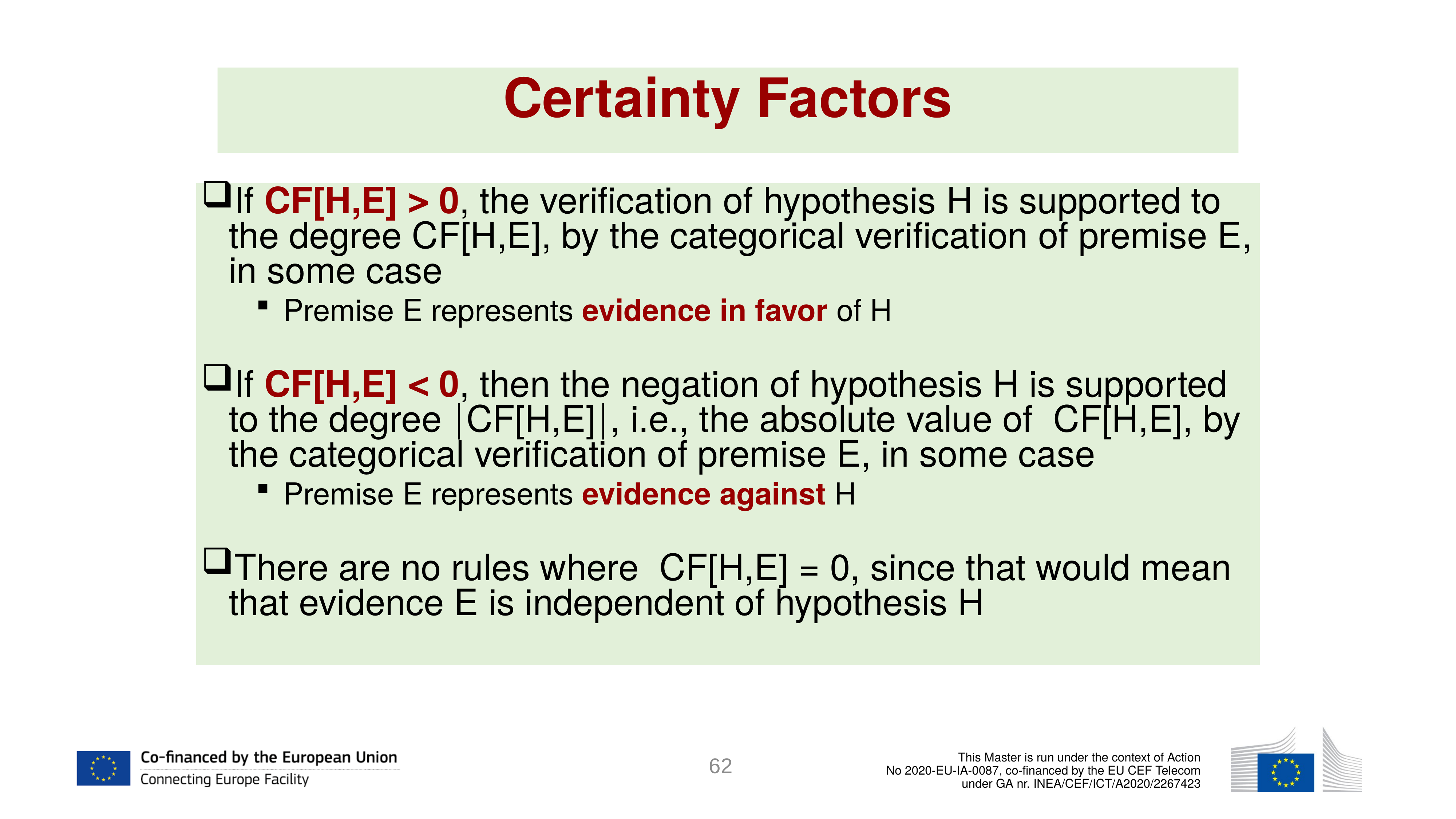

# Certainty Factors
If CF[H,E] > 0, the verification of hypothesis H is supported to the degree CF[H,E], by the categorical verification of premise E, in some case
Premise E represents evidence in favor of H

If CF[H,E] < 0, then the negation of hypothesis H is supported to the degree |CF[H,E]|, i.e., the absolute value of  CF[H,E], by the categorical verification of premise E, in some case
Premise E represents evidence against H

There are no rules where  CF[H,E] = 0, since that would mean that evidence E is independent of hypothesis H
62